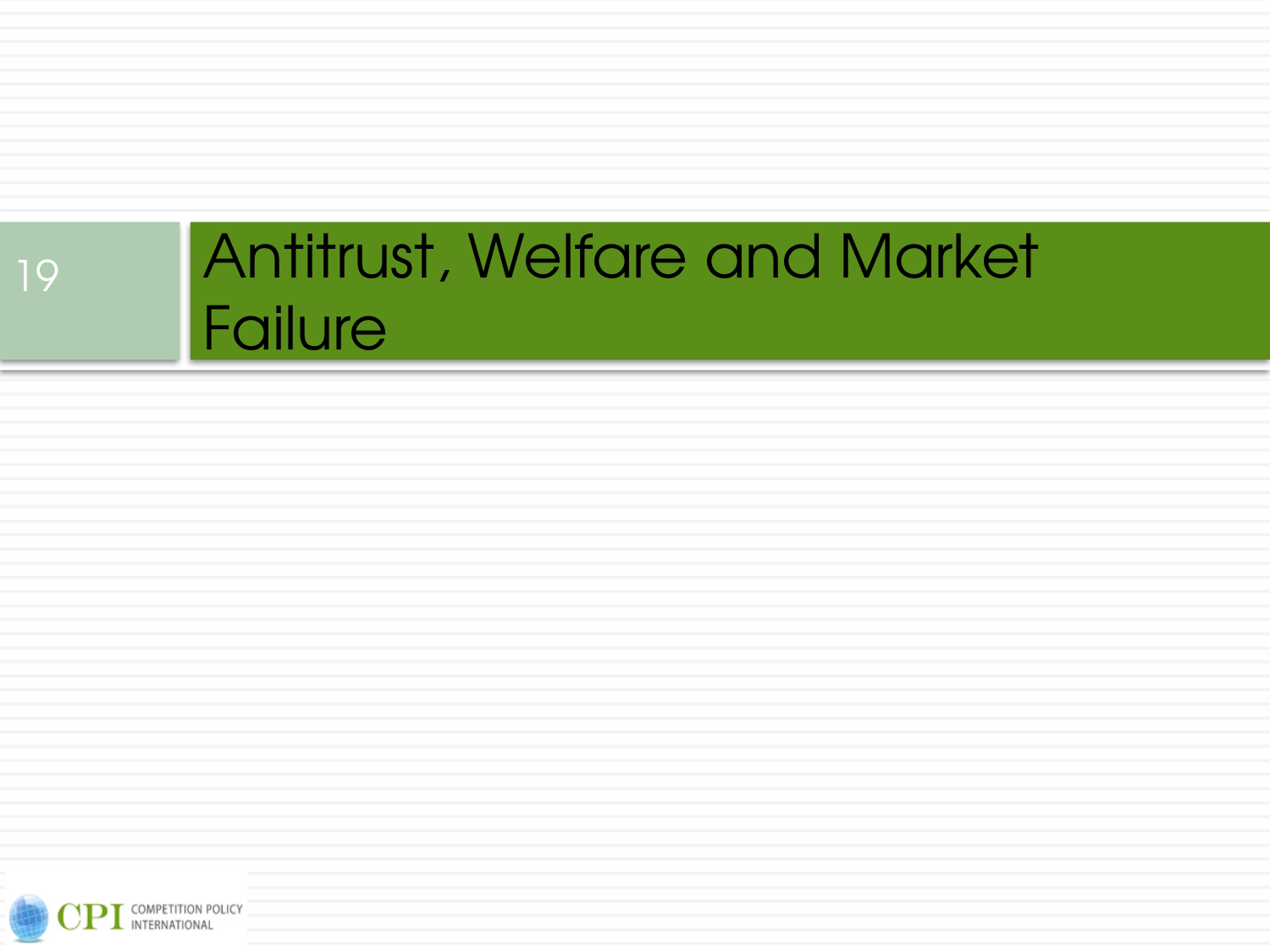

# Antitrust, Welfare and Market Failure
19